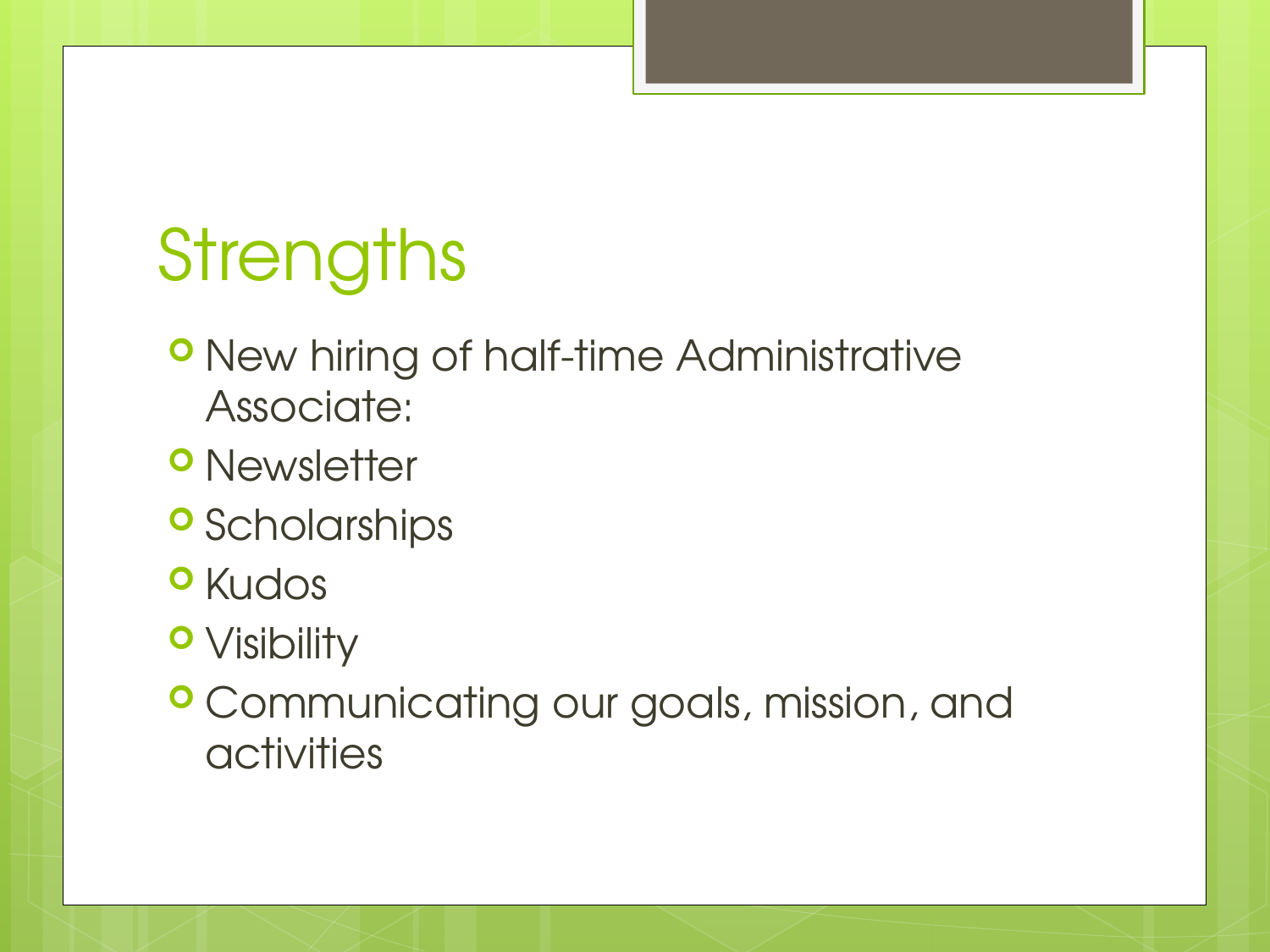

# Strengths
New hiring of half-time Administrative Associate:
Newsletter
Scholarships
Kudos
Visibility
Communicating our goals, mission, and activities